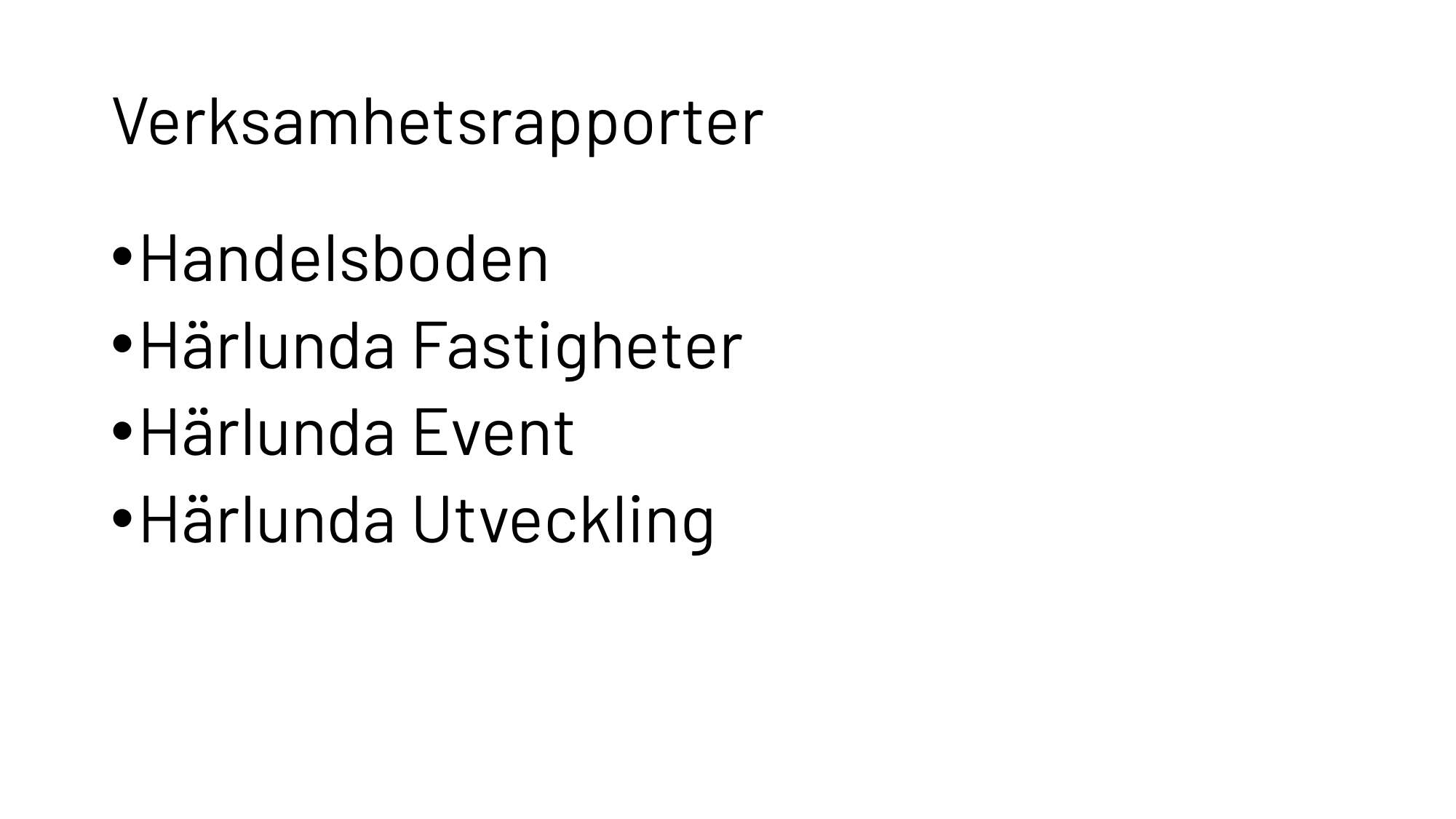

# Verksamhetsrapporter
Handelsboden
Härlunda Fastigheter
Härlunda Event
Härlunda Utveckling